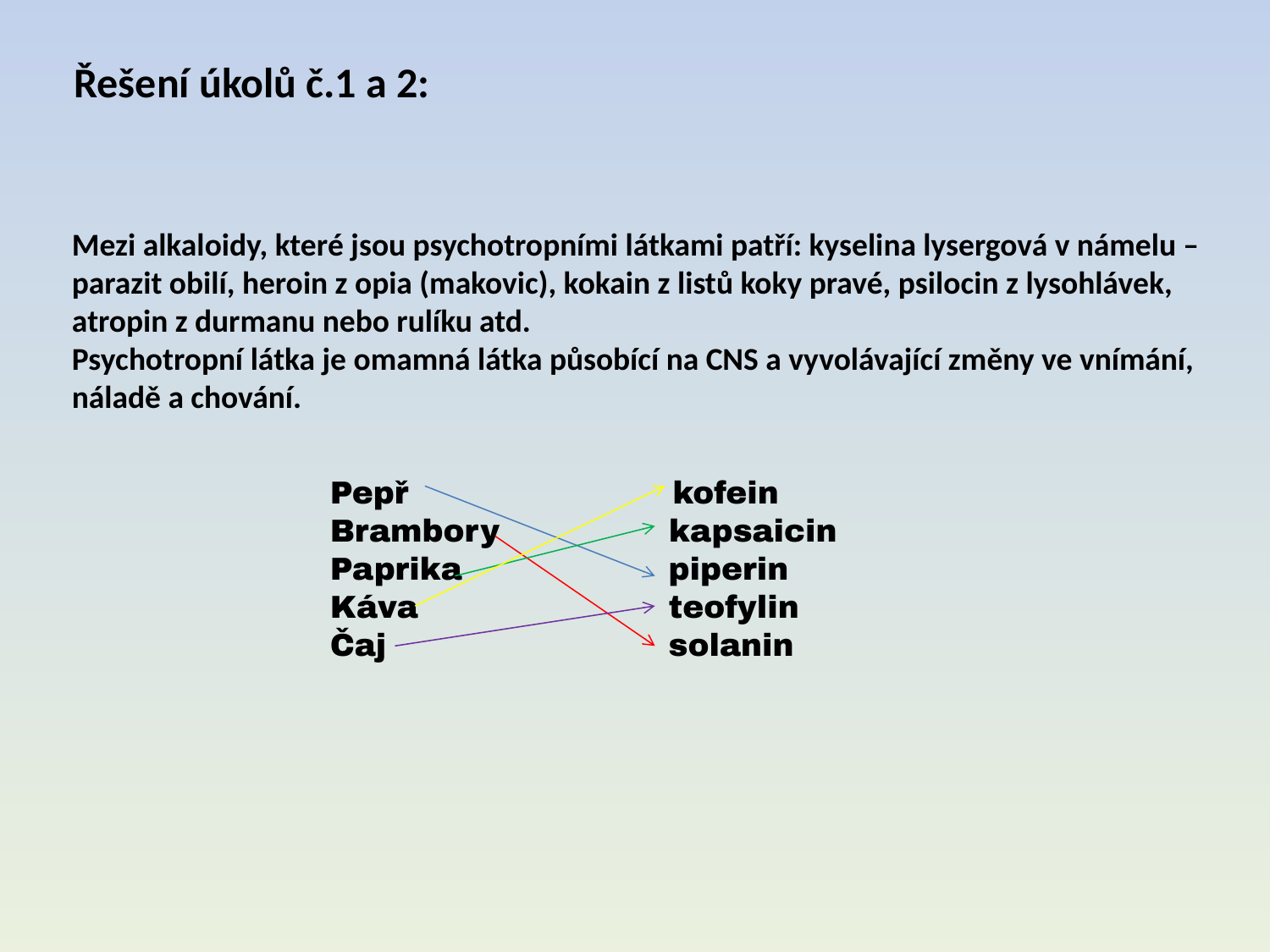

Řešení úkolů č.1 a 2:
Mezi alkaloidy, které jsou psychotropními látkami patří: kyselina lysergová v námelu –parazit obilí, heroin z opia (makovic), kokain z listů koky pravé, psilocin z lysohlávek, atropin z durmanu nebo rulíku atd.
Psychotropní látka je omamná látka působící na CNS a vyvolávající změny ve vnímání,
náladě a chování.
Pepř                         kofein
Brambory                kapsaicin
Paprika	        piperin
Káva		        teofylin
Čaj		        solanin